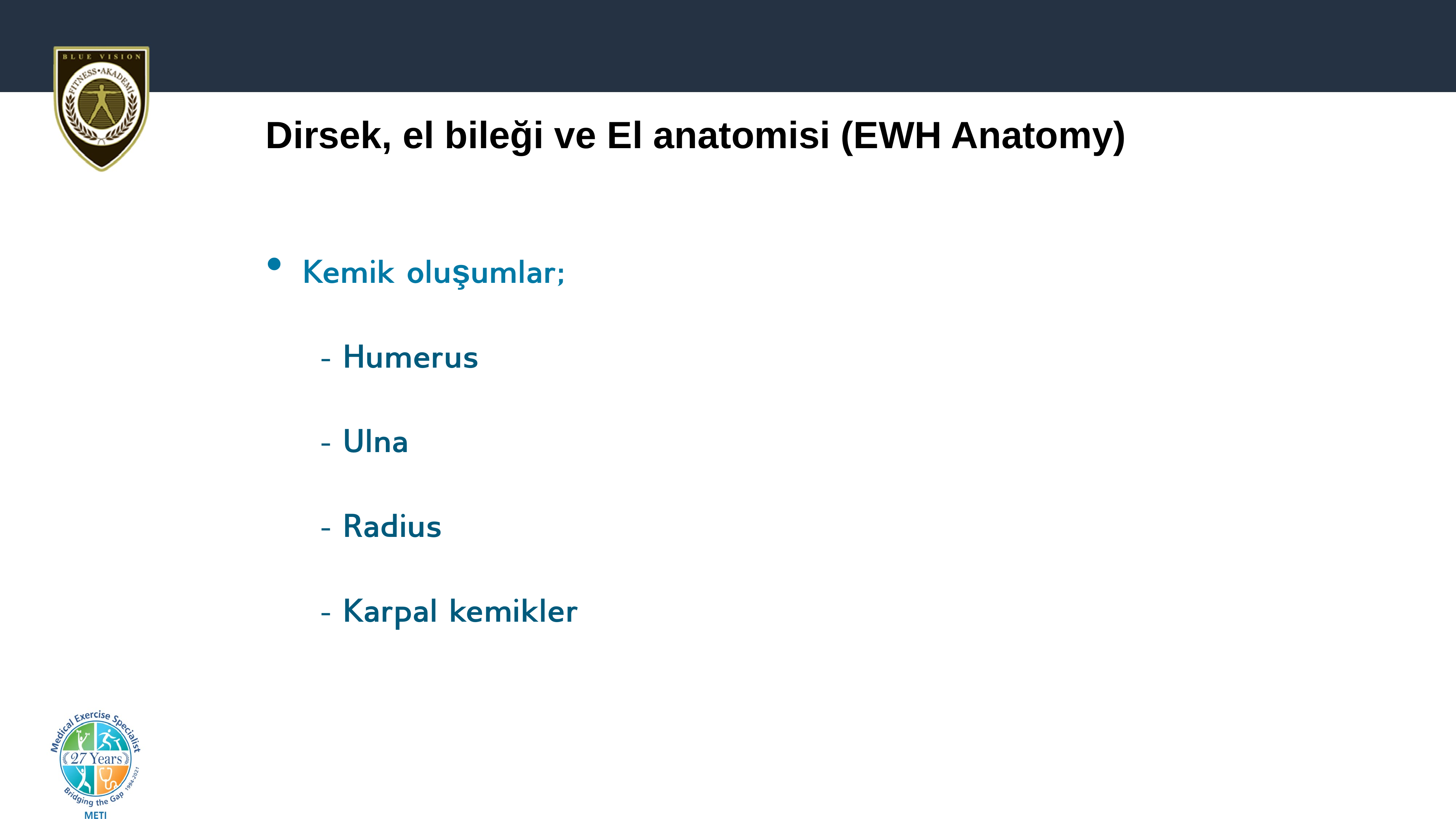

Dirsek, el bileği ve El anatomisi (EWH Anatomy)
Kemik oluşumlar;
- Humerus
- Ulna
- Radius
- Karpal kemikler